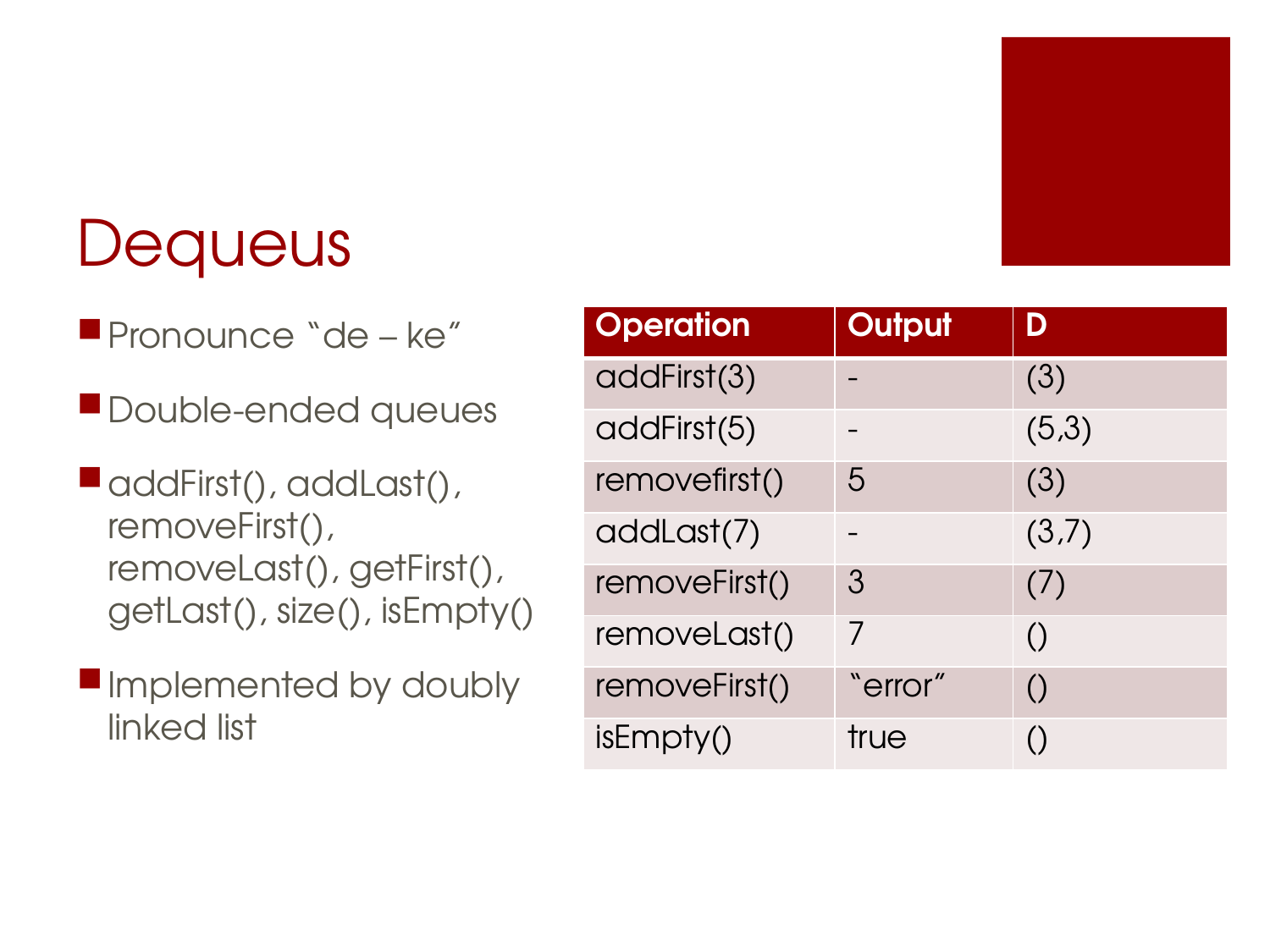

# Dequeus
Pronounce “de – ke”
Double-ended queues
addFirst(), addLast(), removeFirst(), removeLast(), getFirst(), getLast(), size(), isEmpty()
Implemented by doubly linked list
| Operation | Output | D |
| --- | --- | --- |
| addFirst(3) | - | (3) |
| addFirst(5) | - | (5,3) |
| removefirst() | 5 | (3) |
| addLast(7) | - | (3,7) |
| removeFirst() | 3 | (7) |
| removeLast() | 7 | () |
| removeFirst() | “error” | () |
| isEmpty() | true | () |